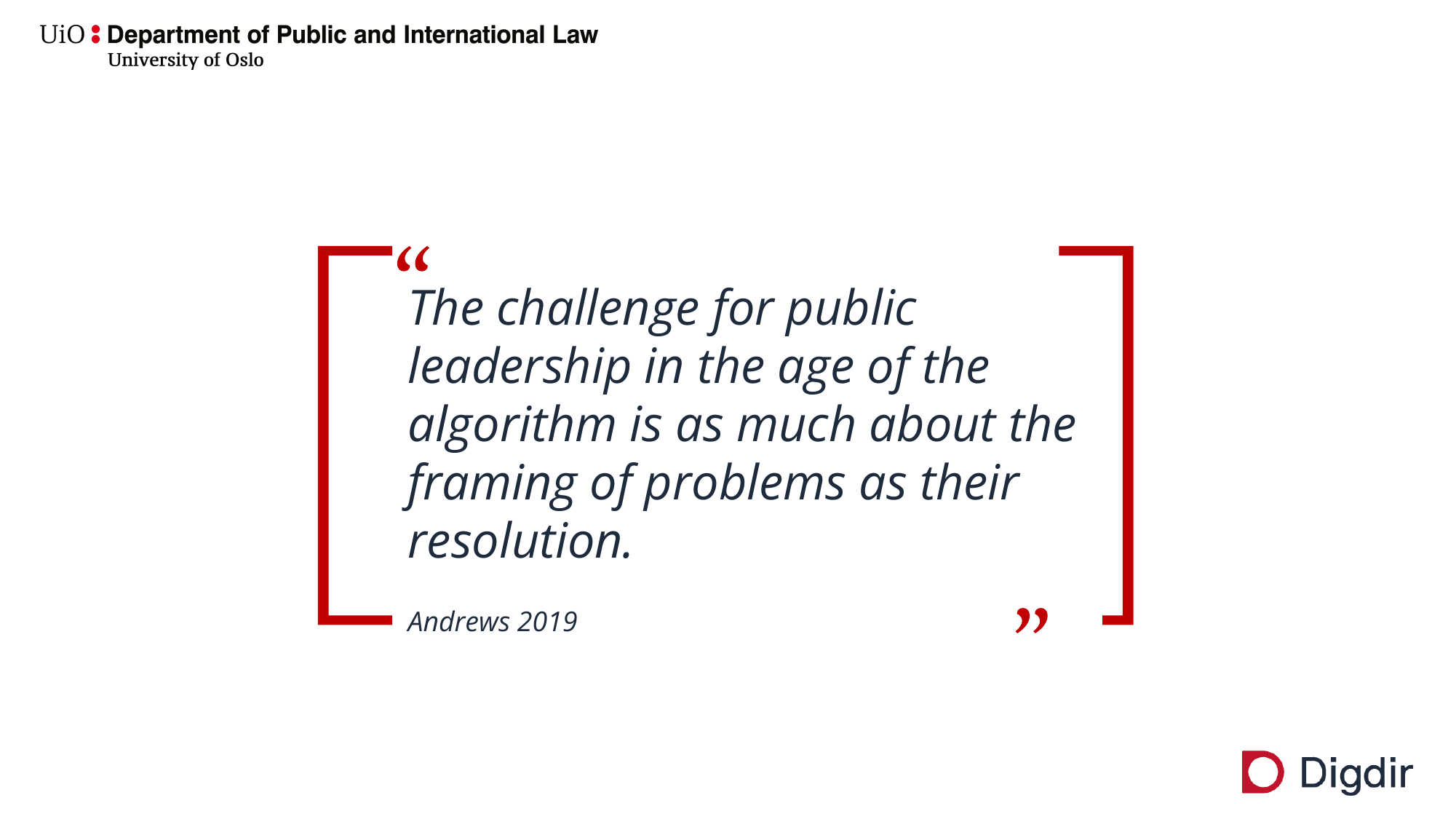

The challenge for public leadership in the age of the algorithm is as much about the framing of problems as their resolution.
Andrews 2019